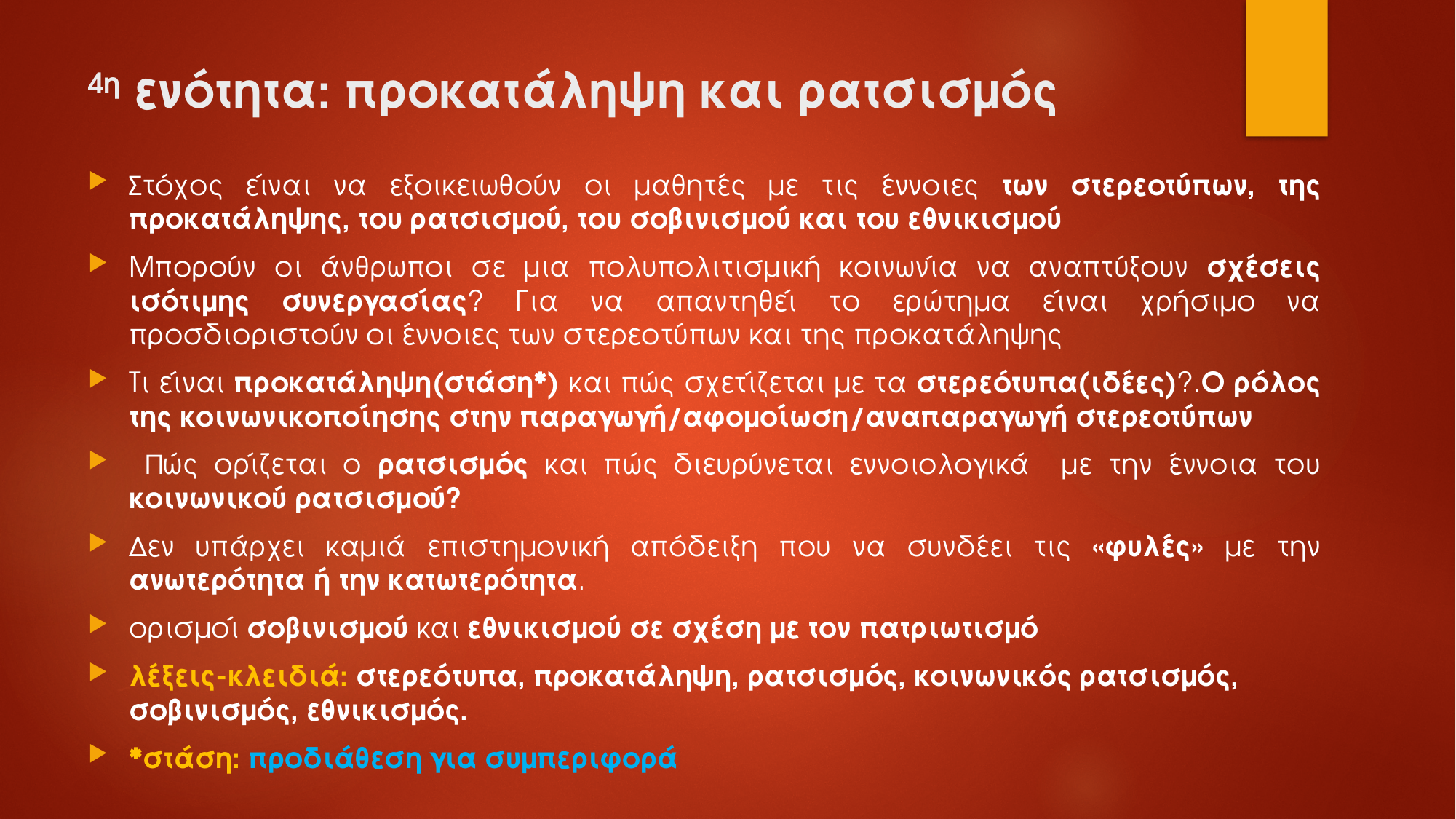

# 4η ενότητα: προκατάληψη και ρατσισμός
Στόχος είναι να εξοικειωθούν οι μαθητές με τις έννοιες των στερεοτύπων, της προκατάληψης, του ρατσισμού, του σοβινισμού και του εθνικισμού
Μπορούν οι άνθρωποι σε μια πολυπολιτισμική κοινωνία να αναπτύξουν σχέσεις ισότιμης συνεργασίας? Για να απαντηθεί το ερώτημα είναι χρήσιμο να προσδιοριστούν οι έννοιες των στερεοτύπων και της προκατάληψης
Τι είναι προκατάληψη(στάση*) και πώς σχετίζεται με τα στερεότυπα(ιδέες)?.Ο ρόλος της κοινωνικοποίησης στην παραγωγή/αφομοίωση/αναπαραγωγή στερεοτύπων
 Πώς ορίζεται ο ρατσισμός και πώς διευρύνεται εννοιολογικά  με την έννοια του κοινωνικού ρατσισμού?
Δεν υπάρχει καμιά επιστημονική απόδειξη που να συνδέει τις «φυλές» με την ανωτερότητα ή την κατωτερότητα.
ορισμοί σοβινισμού και εθνικισμού σε σχέση με τον πατριωτισμό
λέξεις-κλειδιά: στερεότυπα, προκατάληψη, ρατσισμός, κοινωνικός ρατσισμός, σοβινισμός, εθνικισμός.
*στάση: προδιάθεση για συμπεριφορά